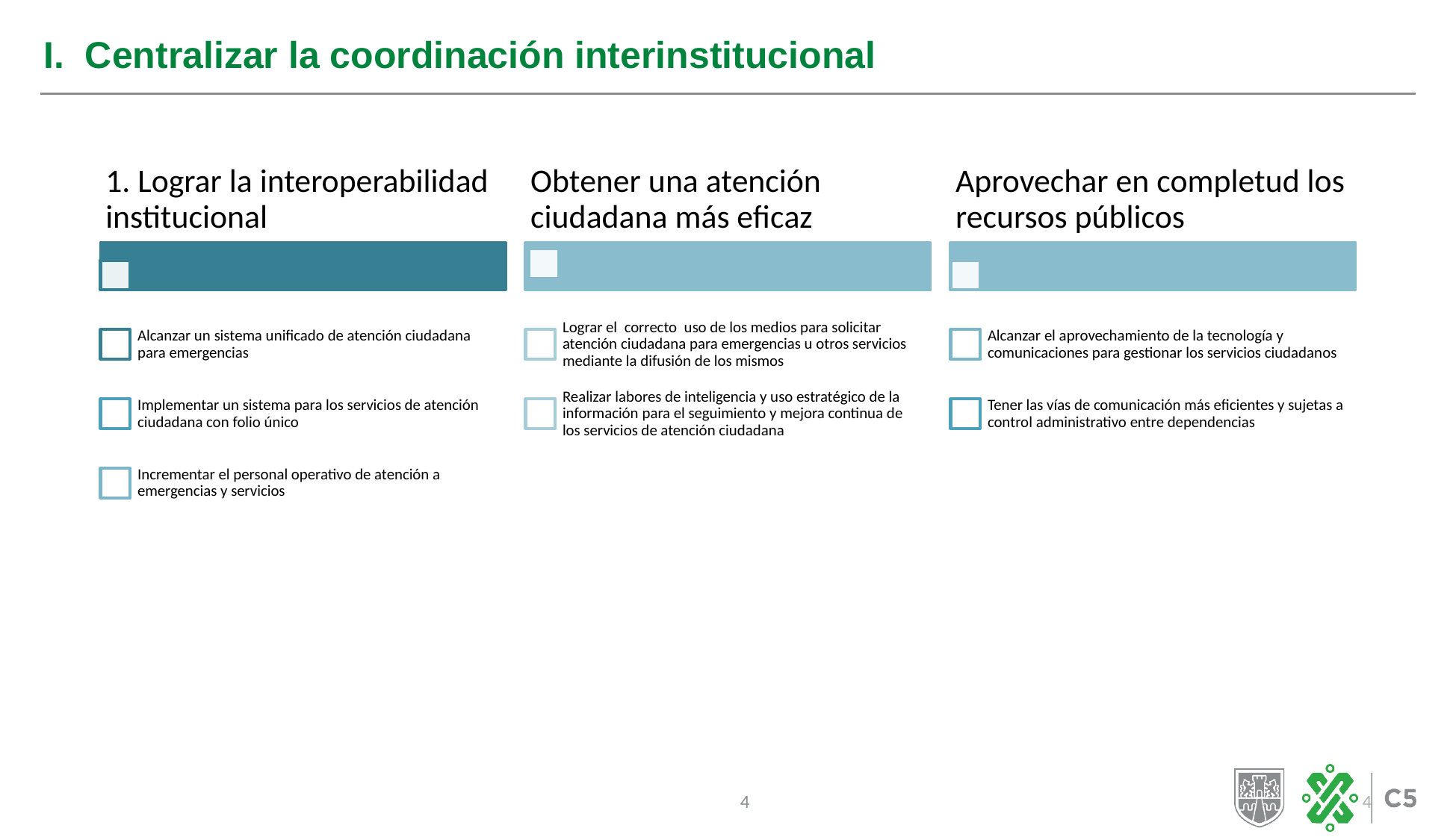

I.  Centralizar la coordinación interinstitucional
1. Lograr la interoperabilidad institucional
Alcanzar un sistema unificado de atención ciudadana para emergencias
Implementar un sistema para los servicios de atención ciudadana con folio único
Incrementar el personal operativo de atención a emergencias y servicios
Obtener una atención ciudadana más eficaz
Lograr el  correcto  uso de los medios para solicitar atención ciudadana para emergencias u otros servicios mediante la difusión de los mismos
Realizar labores de inteligencia y uso estratégico de la información para el seguimiento y mejora continua de los servicios de atención ciudadana
Aprovechar en completud los recursos públicos
Alcanzar el aprovechamiento de la tecnología y comunicaciones para gestionar los servicios ciudadanos
Tener las vías de comunicación más eficientes y sujetas a control administrativo entre dependencias
4
4